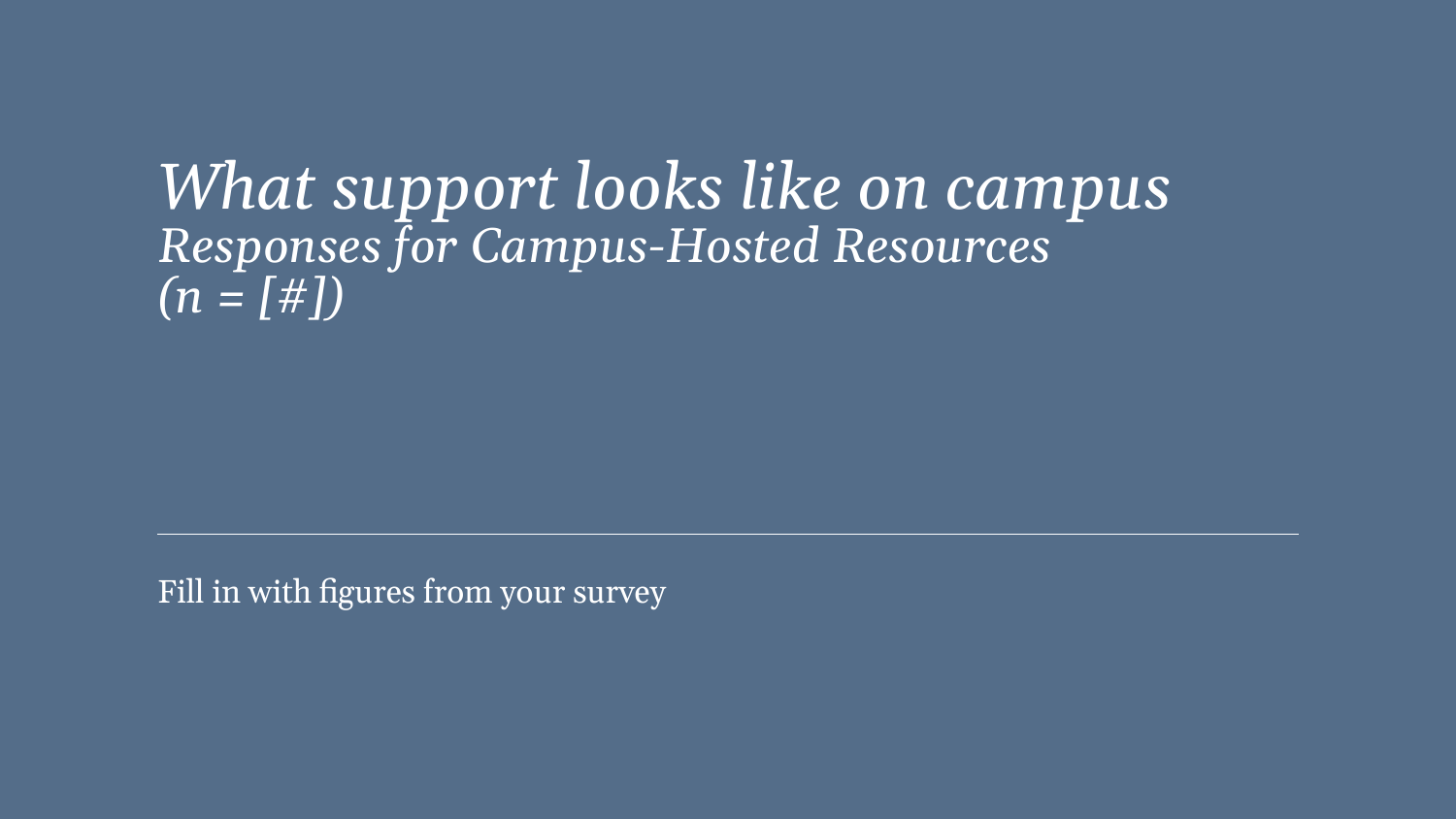

What support looks like on campus
Responses for Campus-Hosted Resources
(n = [#])

Fill in with figures from your survey